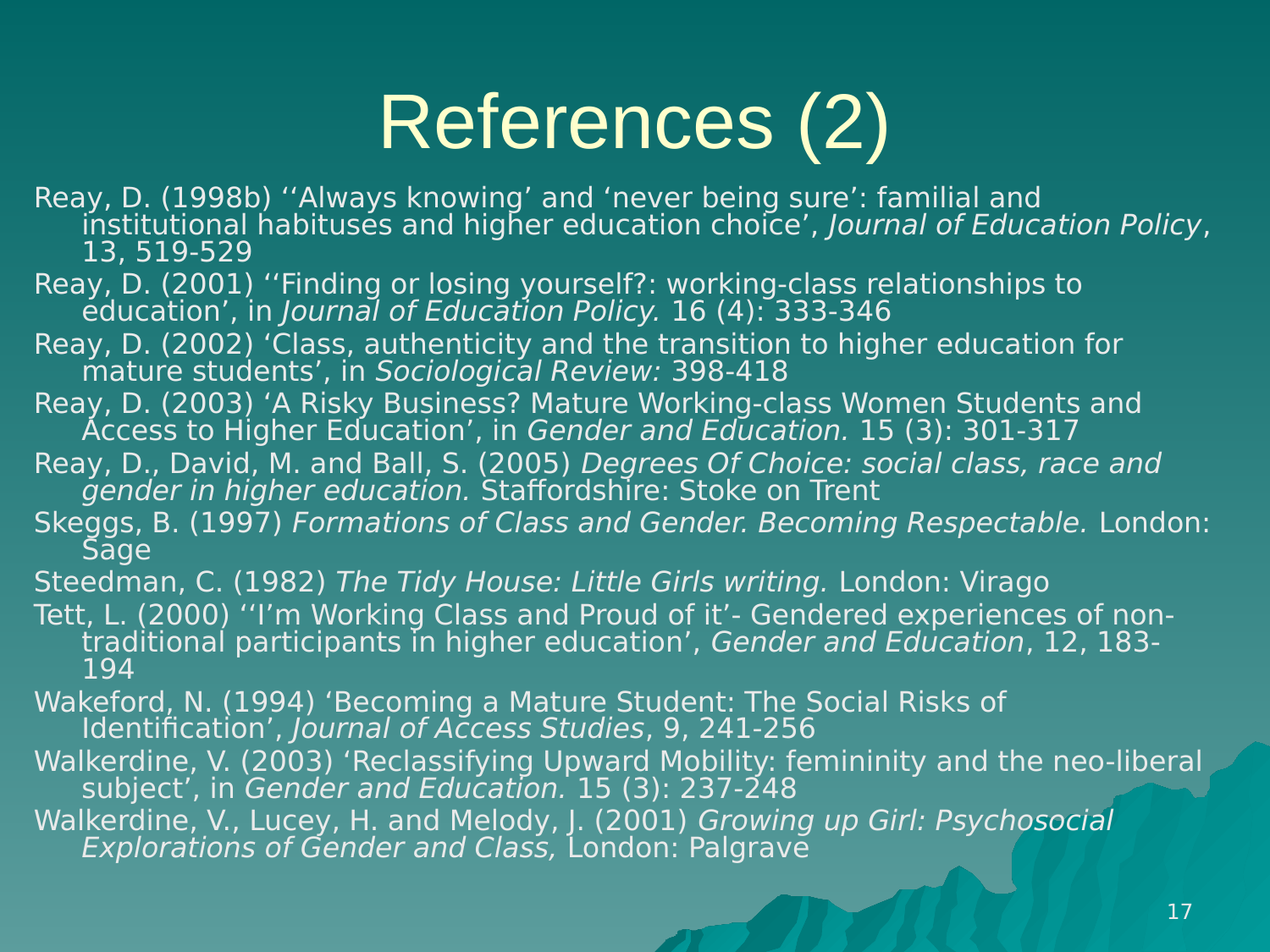

# References (2)
Reay, D. (1998b) ‘‘Always knowing’ and ‘never being sure’: familial and institutional habituses and higher education choice’, Journal of Education Policy, 13, 519-529
Reay, D. (2001) ‘‘Finding or losing yourself?: working-class relationships to education’, in Journal of Education Policy. 16 (4): 333-346
Reay, D. (2002) ‘Class, authenticity and the transition to higher education for mature students’, in Sociological Review: 398-418
Reay, D. (2003) ‘A Risky Business? Mature Working-class Women Students and Access to Higher Education’, in Gender and Education. 15 (3): 301-317
Reay, D., David, M. and Ball, S. (2005) Degrees Of Choice: social class, race and gender in higher education. Staffordshire: Stoke on Trent
Skeggs, B. (1997) Formations of Class and Gender. Becoming Respectable. London: Sage
Steedman, C. (1982) The Tidy House: Little Girls writing. London: Virago
Tett, L. (2000) ‘‘I’m Working Class and Proud of it’- Gendered experiences of non-traditional participants in higher education’, Gender and Education, 12, 183-194
Wakeford, N. (1994) ‘Becoming a Mature Student: The Social Risks of Identification’, Journal of Access Studies, 9, 241-256
Walkerdine, V. (2003) ‘Reclassifying Upward Mobility: femininity and the neo-liberal subject’, in Gender and Education. 15 (3): 237-248
Walkerdine, V., Lucey, H. and Melody, J. (2001) Growing up Girl: Psychosocial Explorations of Gender and Class, London: Palgrave

17